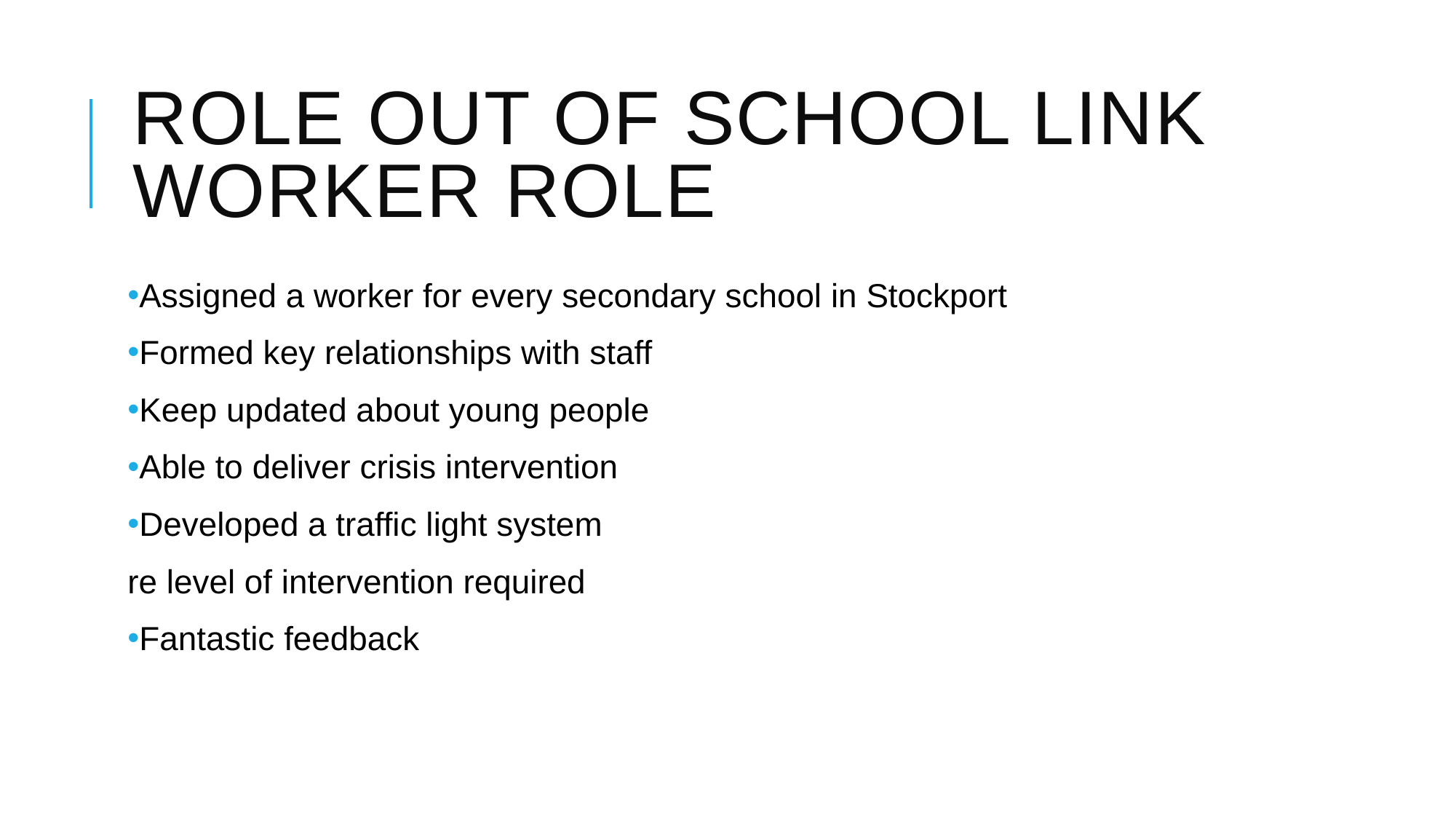

# Role out of school link worker role
Assigned a worker for every secondary school in Stockport
Formed key relationships with staff
Keep updated about young people
Able to deliver crisis intervention
Developed a traffic light system
re level of intervention required
Fantastic feedback